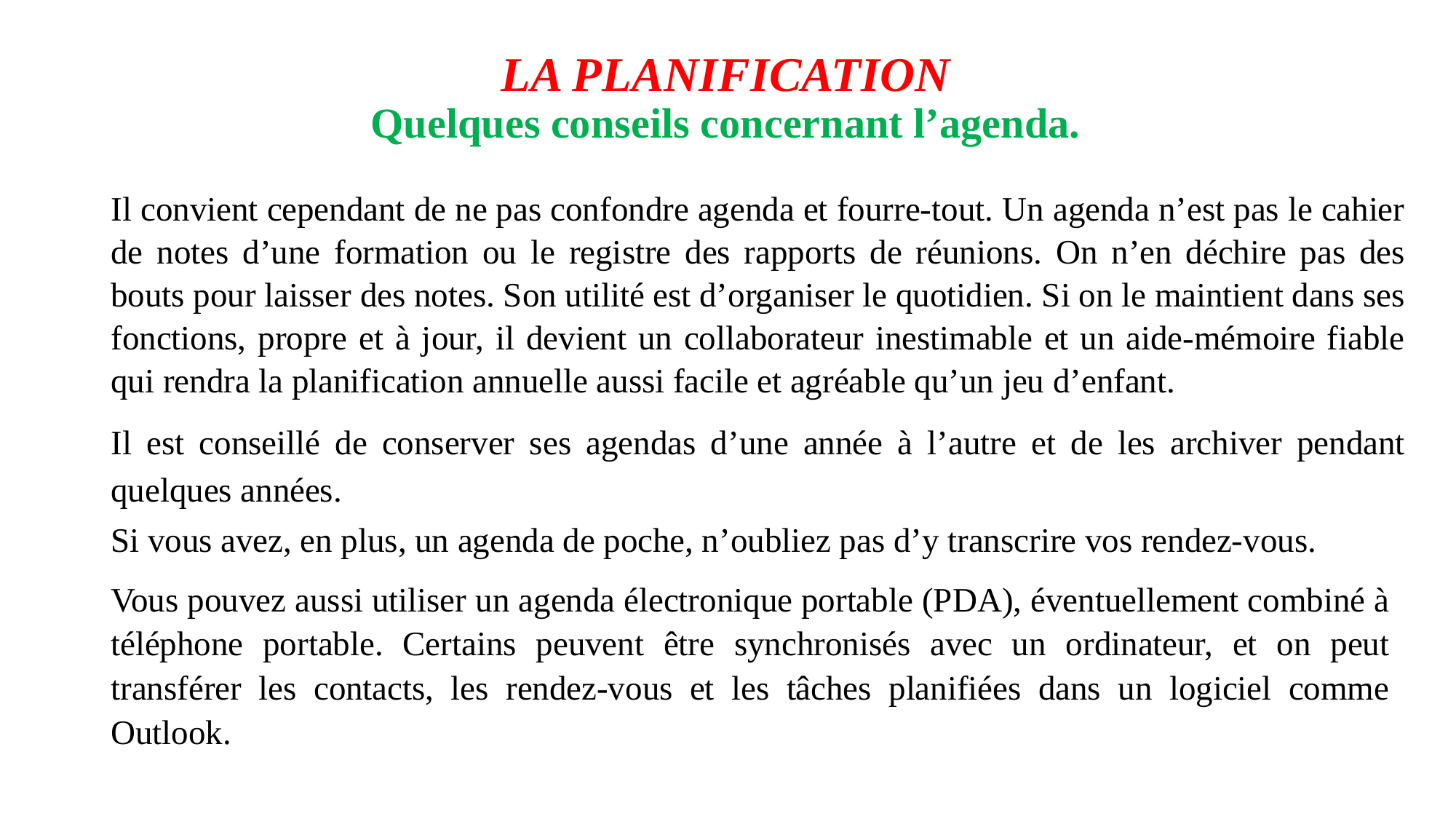

# LA PLANIFICATION Quelques conseils concernant l’agenda.
Il convient cependant de ne pas confondre agenda et fourre-tout. Un agenda n’est pas le cahier de notes d’une formation ou le registre des rapports de réunions. On n’en déchire pas des bouts pour laisser des notes. Son utilité est d’organiser le quotidien. Si on le maintient dans ses fonctions, propre et à jour, il devient un collaborateur inestimable et un aide-mémoire fiable qui rendra la planification annuelle aussi facile et agréable qu’un jeu d’enfant.
Il est conseillé de conserver ses agendas d’une année à l’autre et de les archiver pendant quelques années.
Si vous avez, en plus, un agenda de poche, n’oubliez pas d’y transcrire vos rendez-vous.
Vous pouvez aussi utiliser un agenda électronique portable (PDA), éventuellement combiné à téléphone portable. Certains peuvent être synchronisés avec un ordinateur, et on peut transférer les contacts, les rendez-vous et les tâches planifiées dans un logiciel comme Outlook.